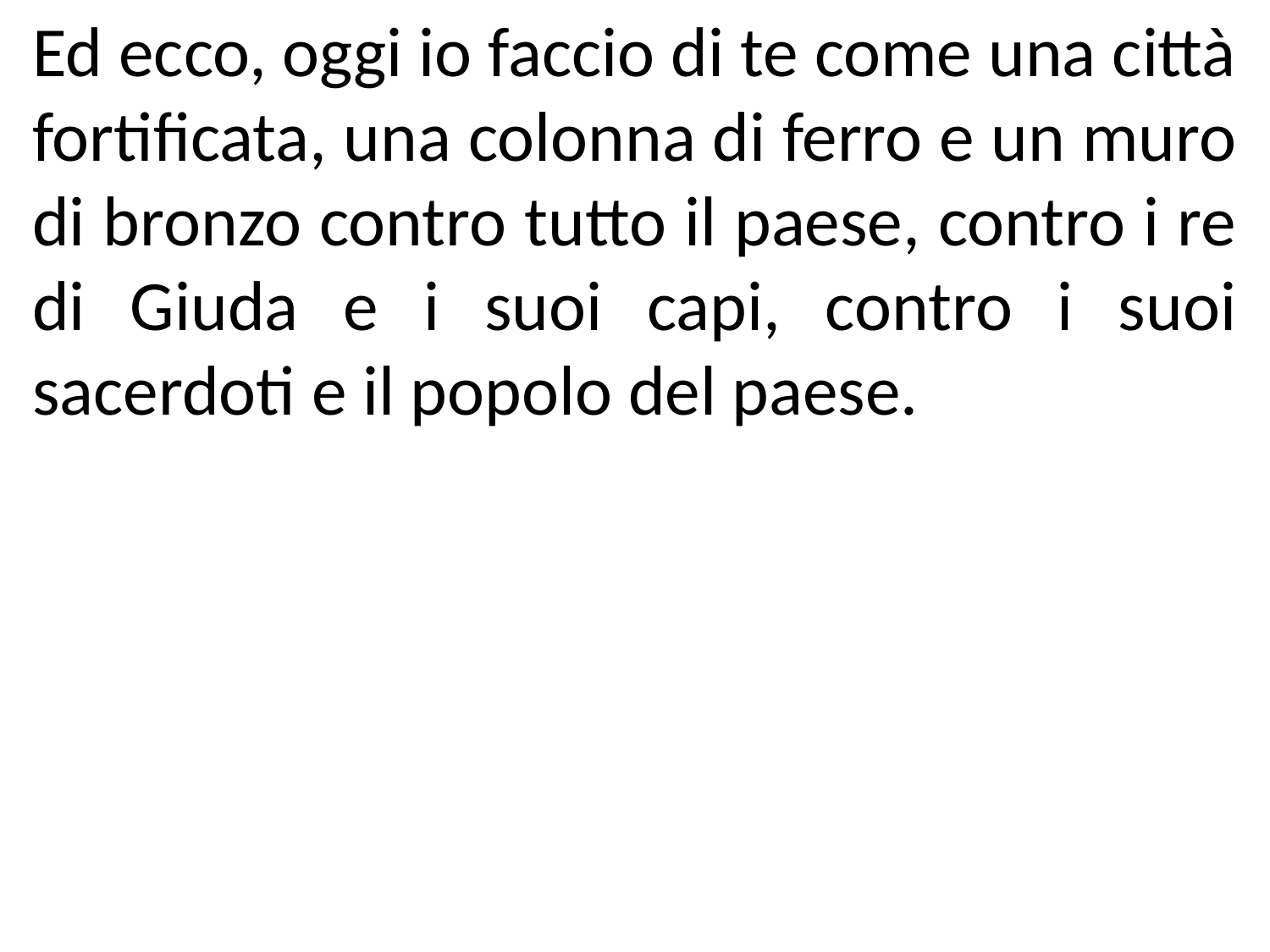

Ed ecco, oggi io faccio di te come una città fortificata, una colonna di ferro e un muro di bronzo contro tutto il paese, contro i re di Giuda e i suoi capi, contro i suoi sacerdoti e il popolo del paese.